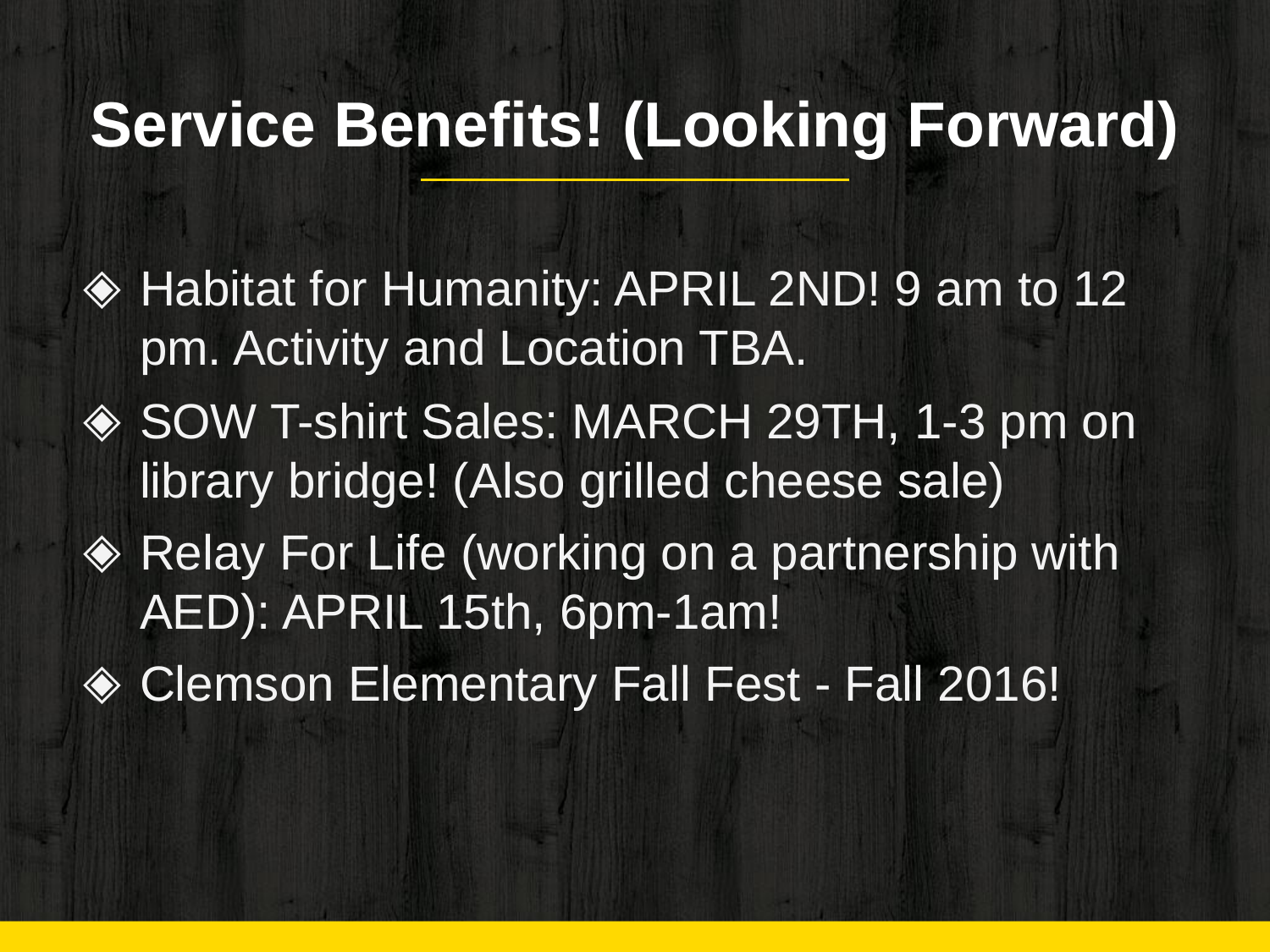

# Service Benefits! (Looking Forward)

Habitat for Humanity: APRIL 2ND! 9 am to 12 pm. Activity and Location TBA.

SOW T-shirt Sales: MARCH 29TH, 1-3 pm on library bridge! (Also grilled cheese sale)

Relay For Life (working on a partnership with AED): APRIL 15th, 6pm-1am!

Clemson Elementary Fall Fest - Fall 2016!